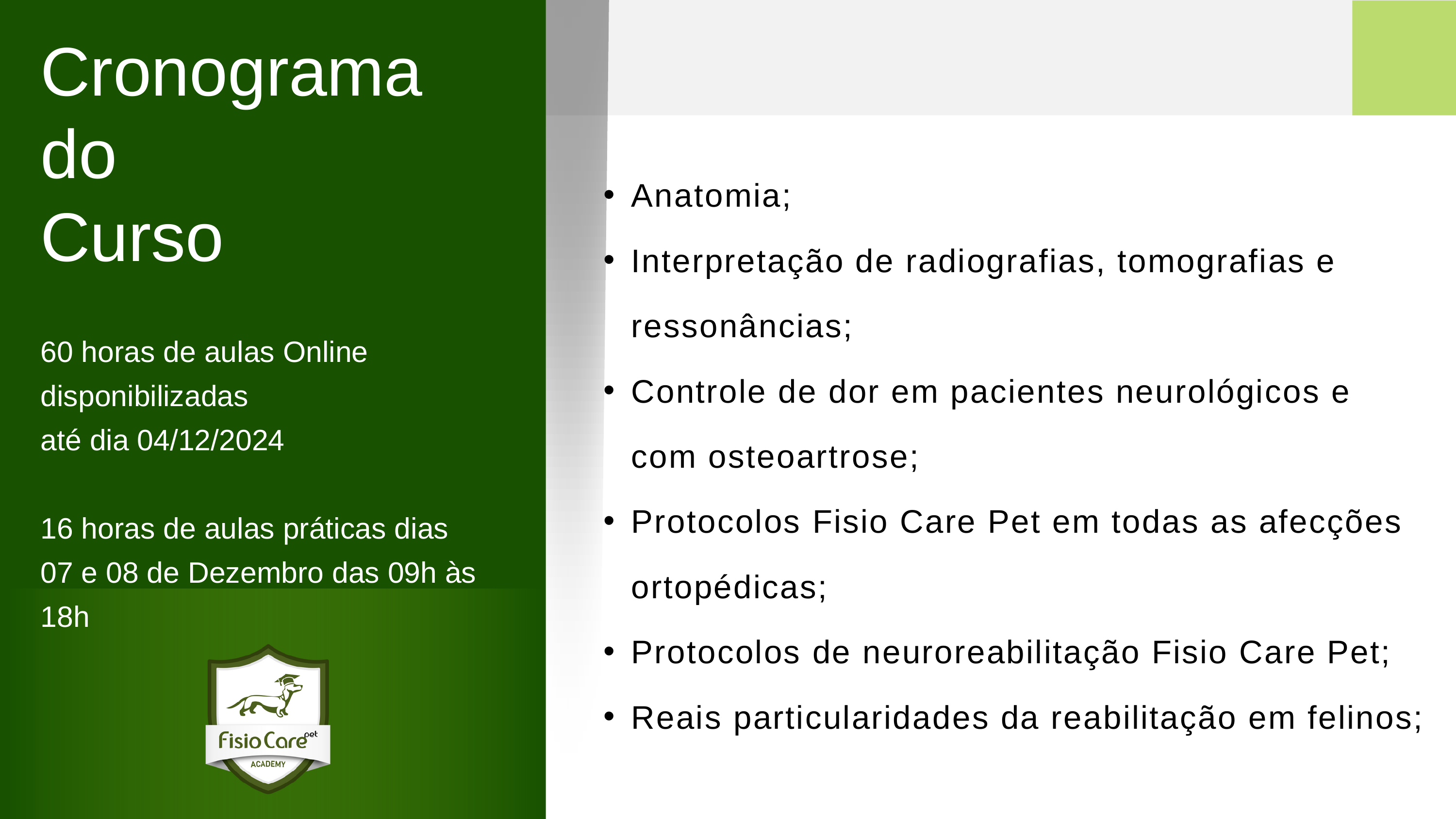

Cronograma
do
Curso
60 horas de aulas Online disponibilizadas
até dia 04/12/2024

16 horas de aulas práticas dias 07 e 08 de Dezembro das 09h às 18h
Anatomia;
Interpretação de radiografias, tomografias e ressonâncias;
Controle de dor em pacientes neurológicos e com osteoartrose;
Protocolos Fisio Care Pet em todas as afecções ortopédicas;
Protocolos de neuroreabilitação Fisio Care Pet;
Reais particularidades da reabilitação em felinos;